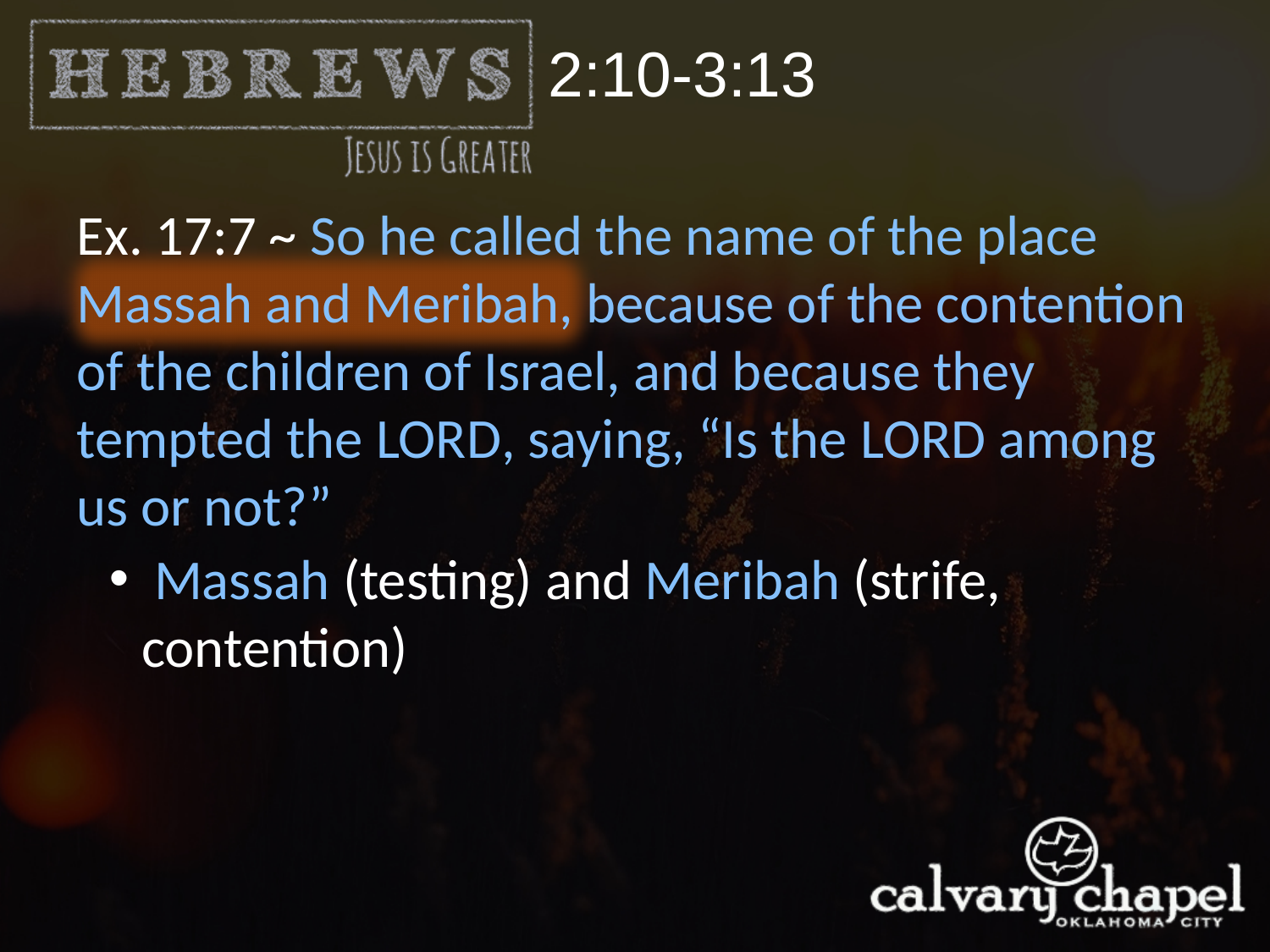

2:10-3:13
Ex. 17:7 ~ So he called the name of the place Massah and Meribah, because of the contention of the children of Israel, and because they tempted the Lord, saying, “Is the Lord among us or not?”

 Massah (testing) and Meribah (strife, contention)